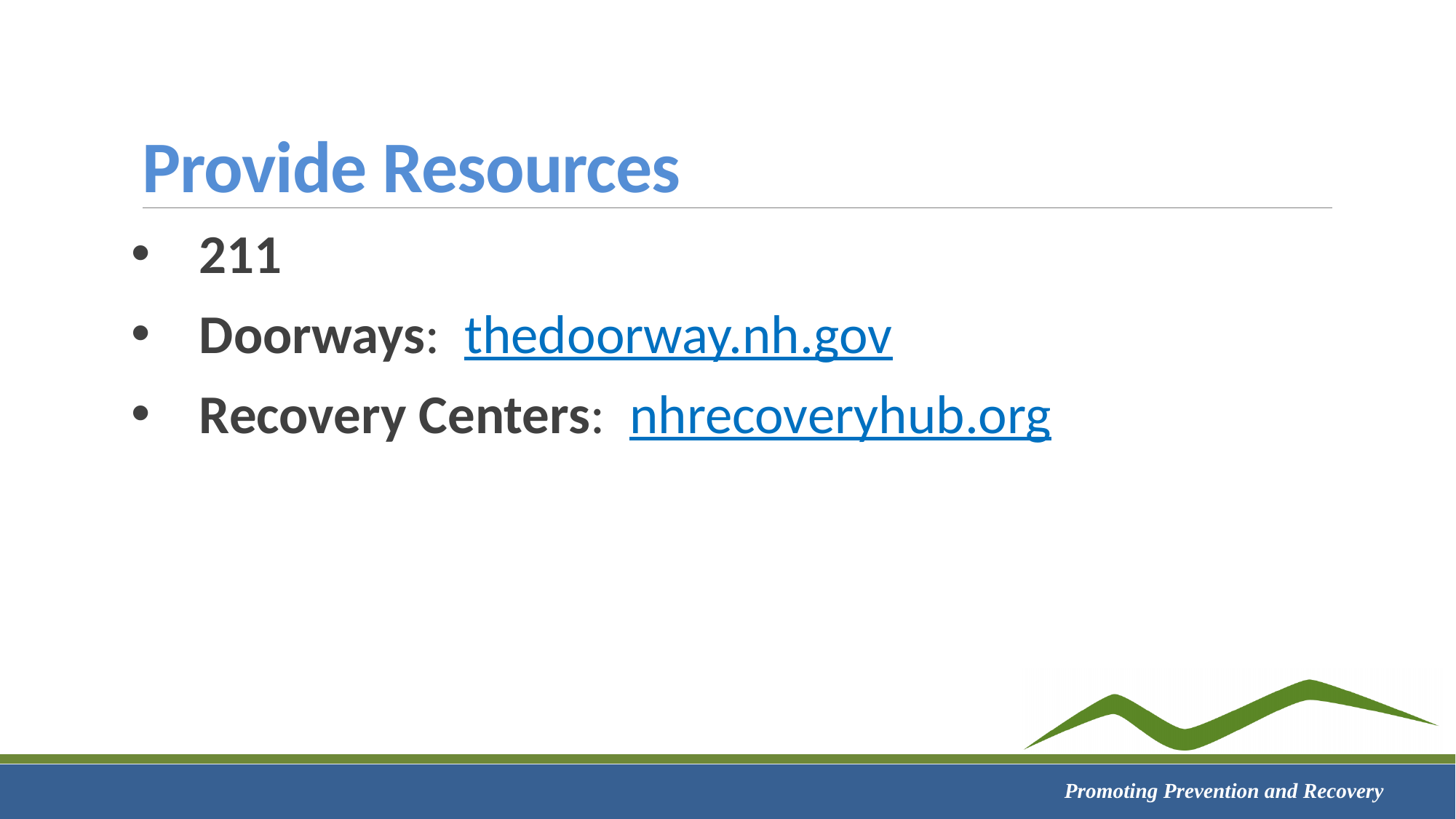

# Provide Resources
211
Doorways:  thedoorway.nh.gov
Recovery Centers:  nhrecoveryhub.org